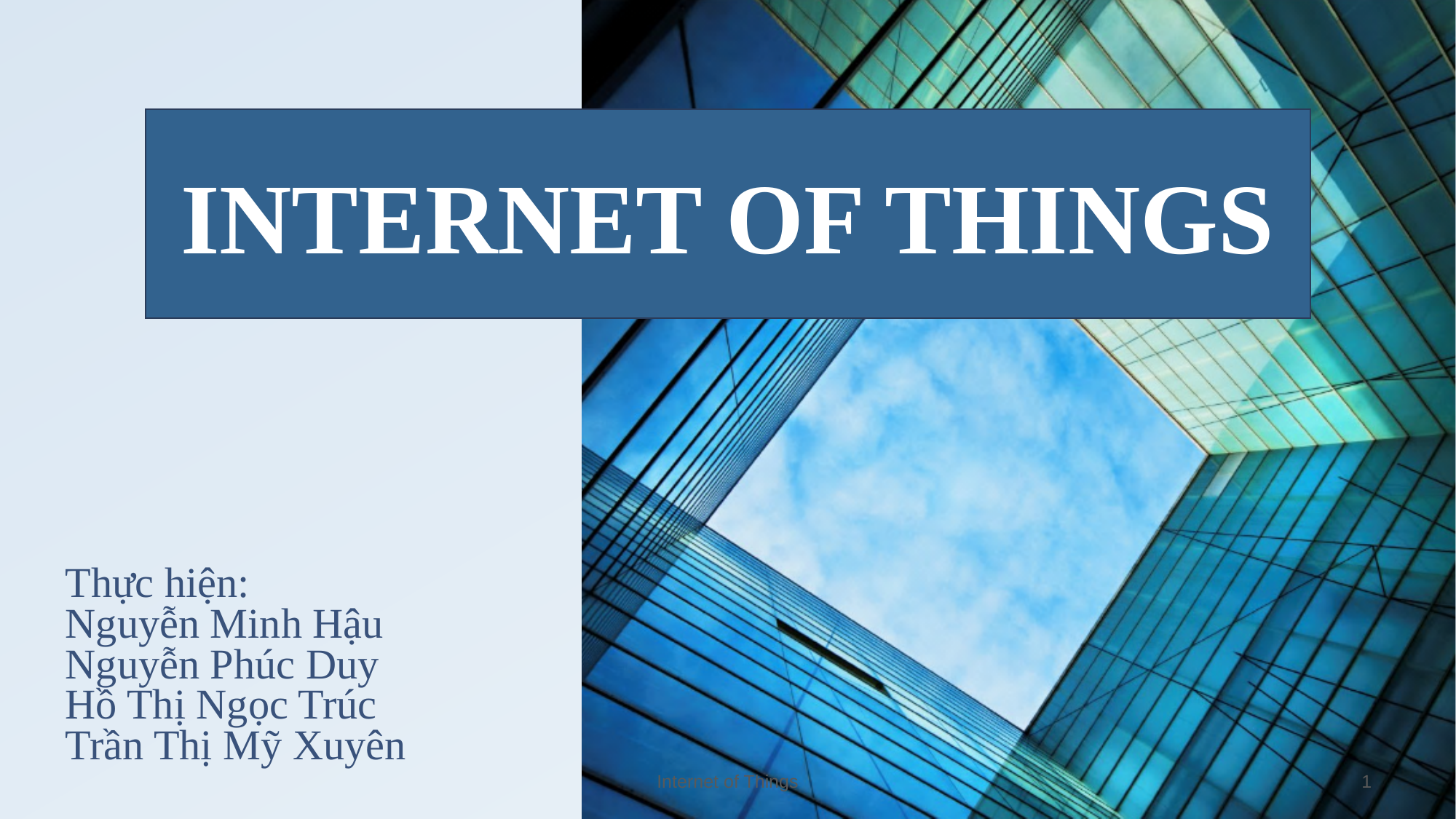

INTERNET OF THINGS
# Thực hiện: Nguyễn Minh Hậu Nguyễn Phúc Duy Hồ Thị Ngọc Trúc Trần Thị Mỹ Xuyên
Internet of Things
1